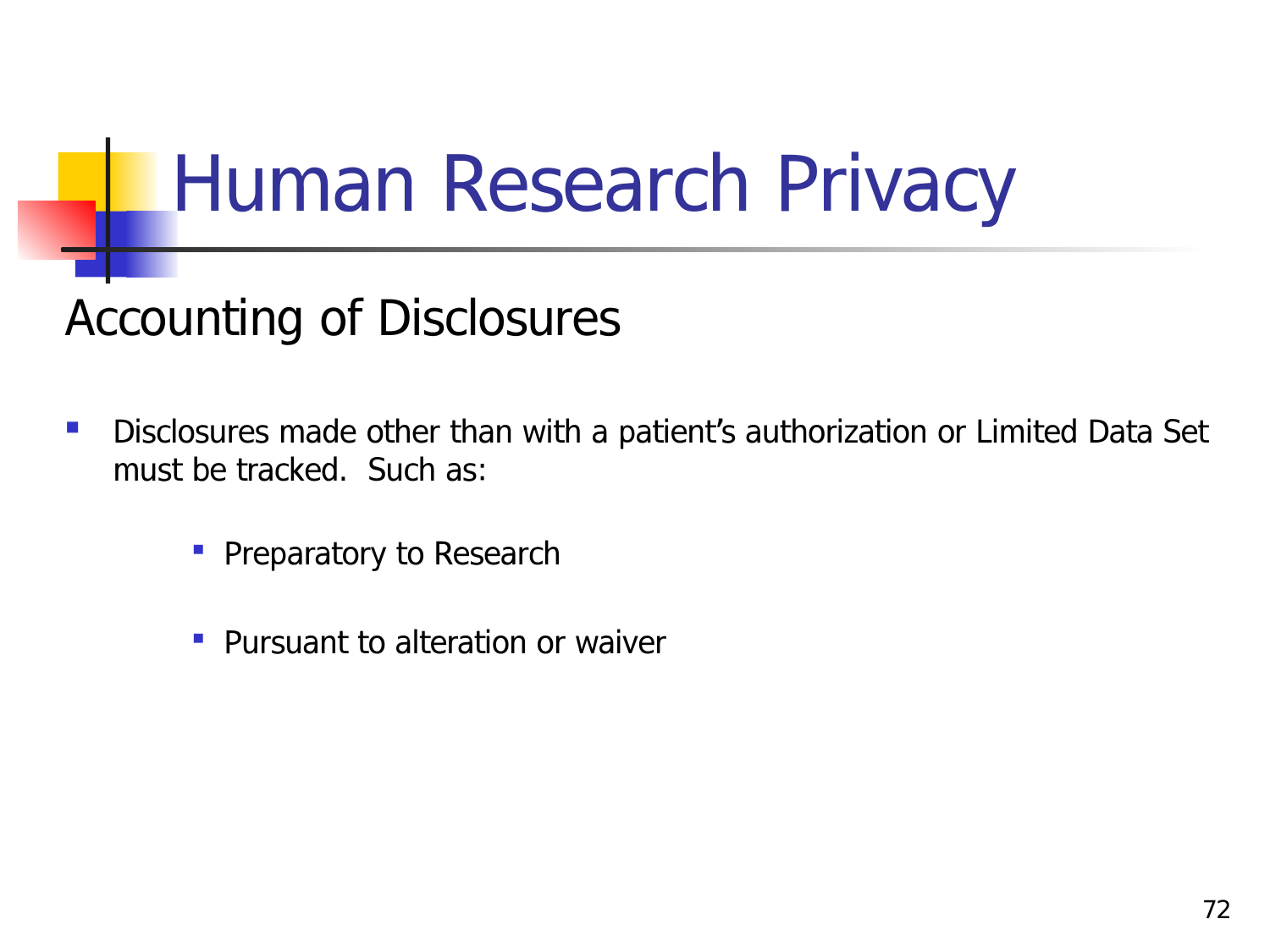

# Human Research Privacy
Accounting of Disclosures

Disclosures made other than with a patient’s authorization or Limited Data Set must be tracked.  Such as:

Preparatory to Research

Pursuant to alteration or waiver
72